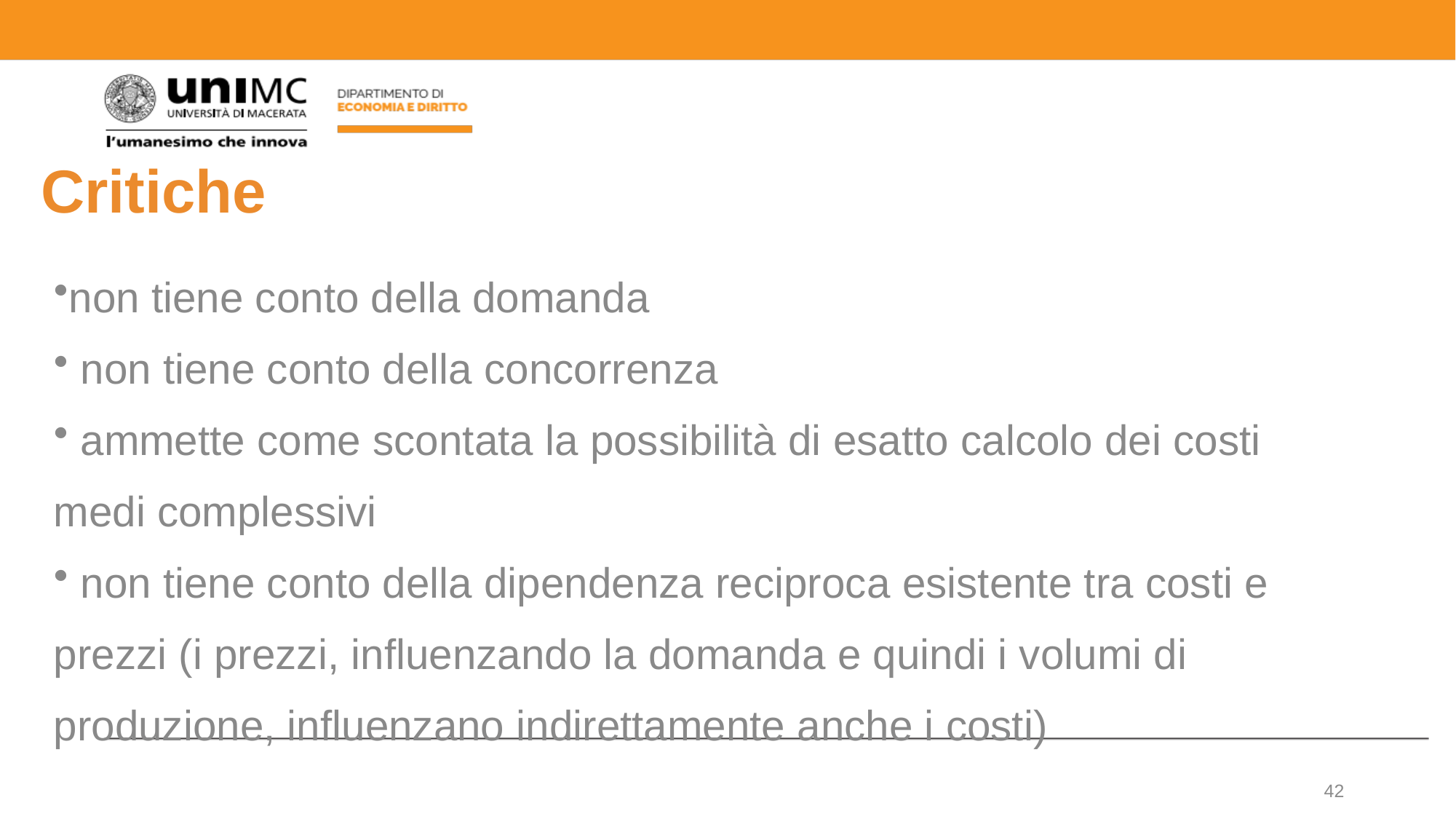

Critiche
non tiene conto della domanda
 non tiene conto della concorrenza
 ammette come scontata la possibilità di esatto calcolo dei costi medi complessivi
 non tiene conto della dipendenza reciproca esistente tra costi e prezzi (i prezzi, influenzando la domanda e quindi i volumi di produzione, influenzano indirettamente anche i costi)
42